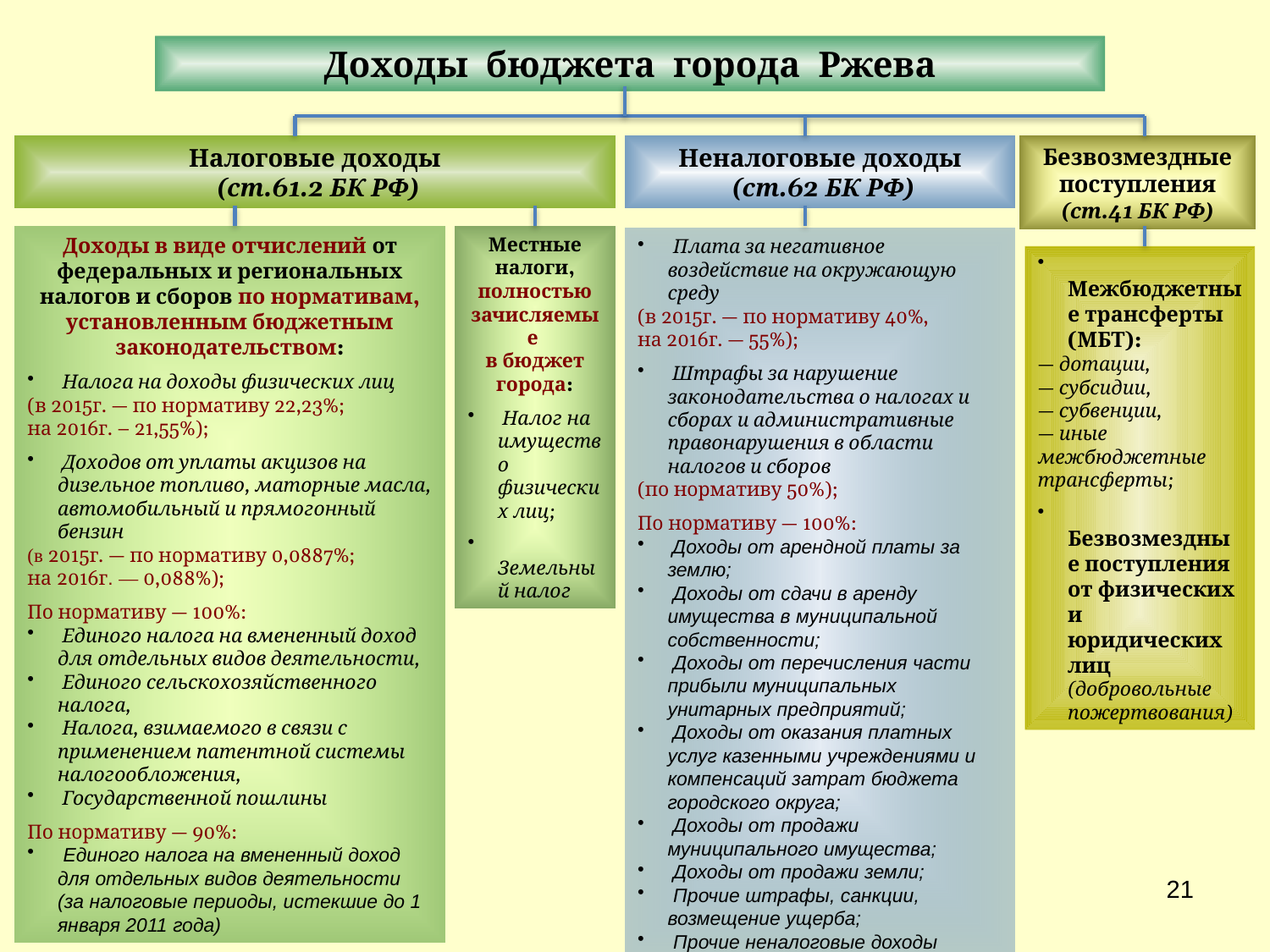

Доходы  бюджета  города  Ржева
Налоговые доходы
 (ст.61.2 БК РФ)
Неналоговые доходы
 (ст.62 БК РФ)
Безвозмездные поступления
(ст.41 БК РФ)
Доходы в виде отчислений от федеральных и региональных налогов и сборов по нормативам, установленным бюджетным законодательством:

 Налога на доходы физических лиц
(в 2015г. — по нормативу 22,23%;
на 2016г. – 21,55%);

 Доходов от уплаты акцизов на дизельное топливо, маторные масла, автомобильный и прямогонный бензин
(в 2015г. — по нормативу 0,0887%;
на 2016г. — 0,088%);

По нормативу — 100%:
 Единого налога на вмененный доход для отдельных видов деятельности,
 Единого сельскохозяйственного налога,
 Налога, взимаемого в связи с применением патентной системы налогообложения,
 Государственной пошлины

По нормативу — 90%:
 Единого налога на вмененный доход для отдельных видов деятельности (за налоговые периоды, истекшие до 1 января 2011 года)
Местные налоги,
полностью зачисляемые
в бюджет города:

 Налог на имущество физических лиц;

 Земельный налог
 Плата за негативное воздействие на окружающую среду
(в 2015г. — по нормативу 40%,
на 2016г. — 55%);

 Штрафы за нарушение законодательства о налогах и сборах и административные правонарушения в области налогов и сборов
(по нормативу 50%);

По нормативу — 100%:
 Доходы от арендной платы за землю;
 Доходы от сдачи в аренду имущества в муниципальной собственности;
 Доходы от перечисления части прибыли муниципальных унитарных предприятий;
 Доходы от оказания платных услуг казенными учреждениями и компенсаций затрат бюджета городского округа;
 Доходы от продажи муниципального имущества;
 Доходы от продажи земли;
 Прочие штрафы, санкции, возмещение ущерба;
 Прочие неналоговые доходы
 Межбюджетные трансферты  (МБТ):
— дотации,
— субсидии,
— субвенции,
— иные межбюджетные трансферты;

 Безвозмездные поступления от физических и юридических лиц (добровольные пожертвования)
21